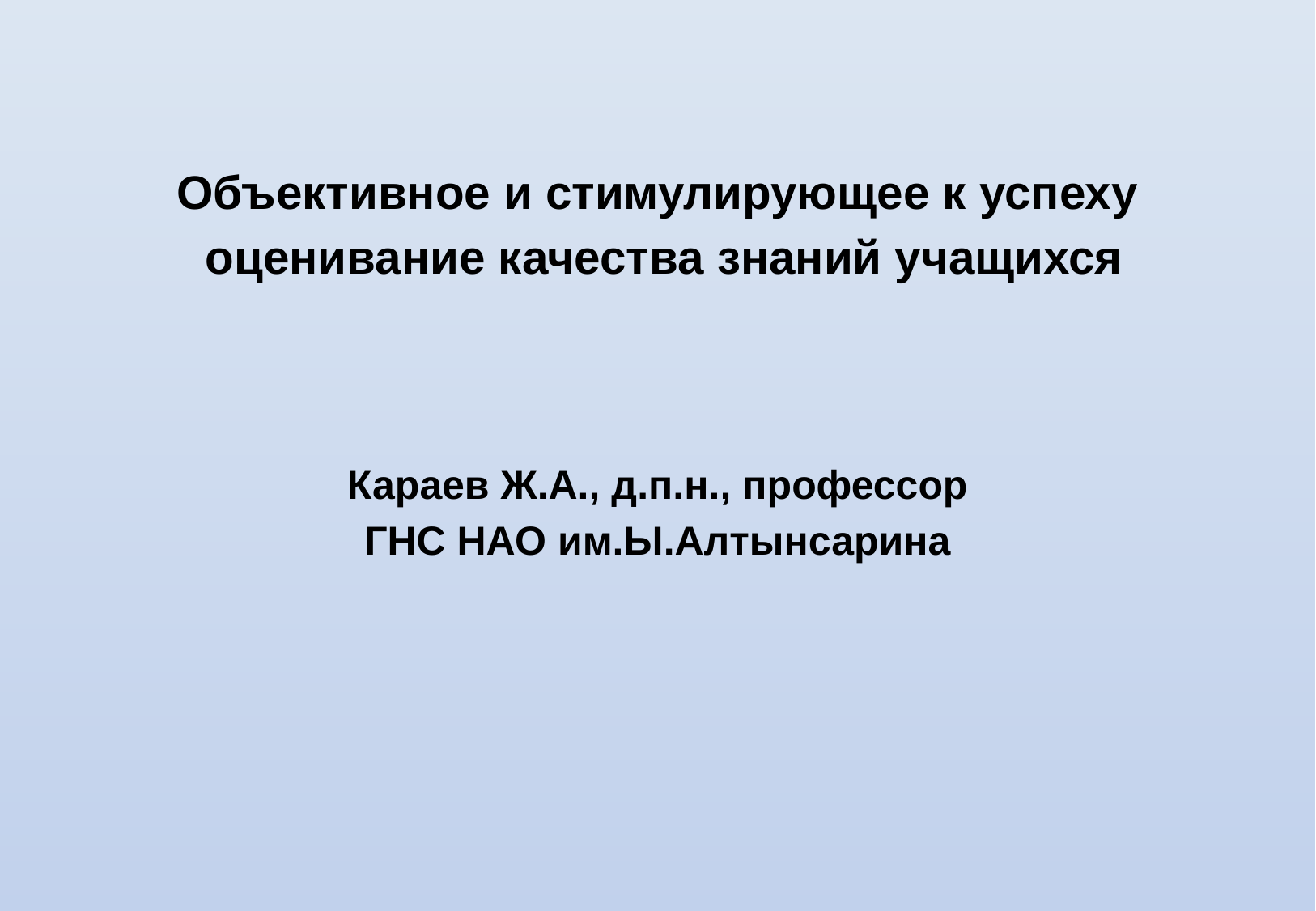

# Объективное и стимулирующее к успеху оценивание качества знаний учащихся Караев Ж.А., д.п.н., профессор ГНС НАО им.Ы.Алтынсарина